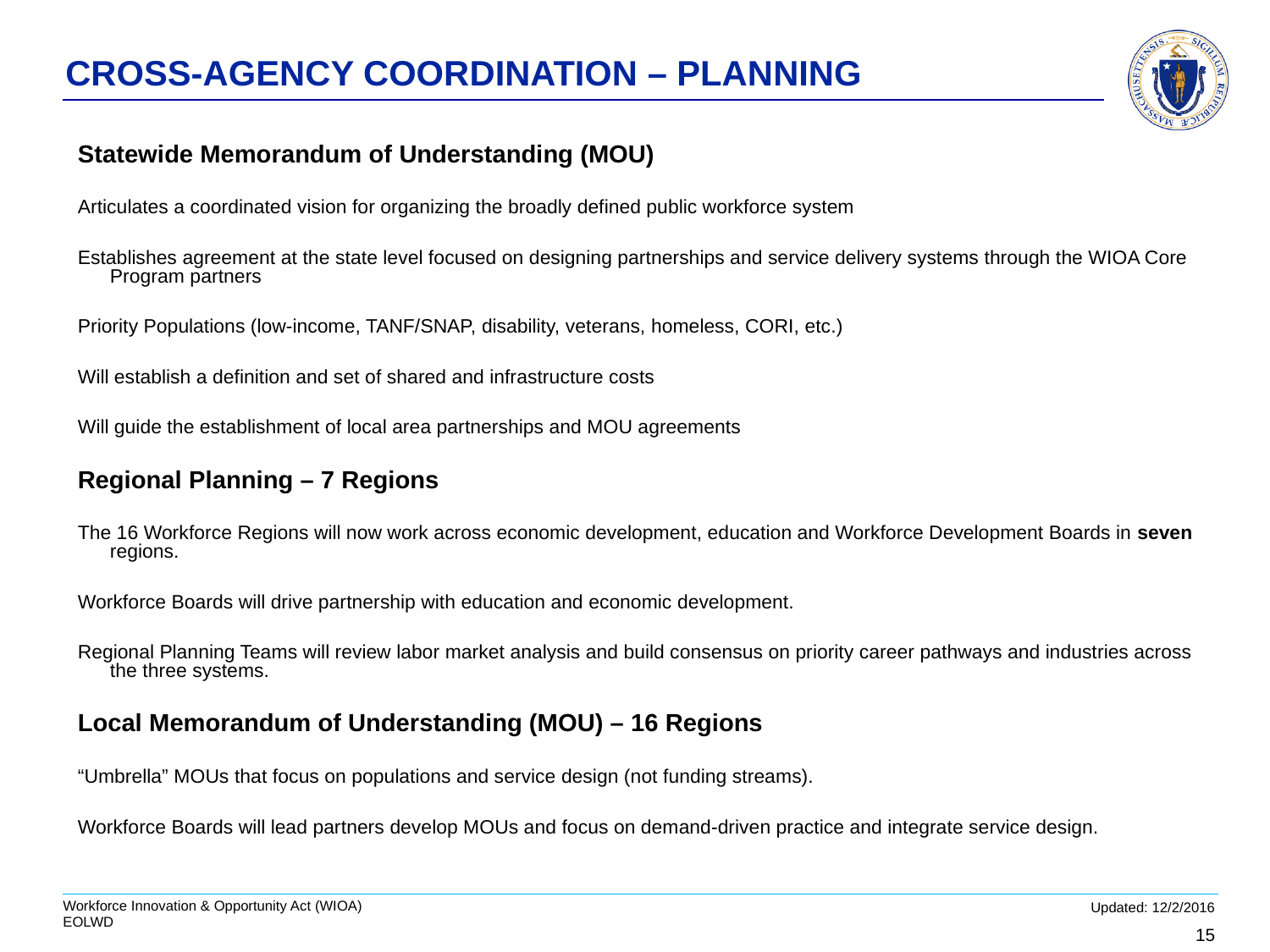

CROSS-AGENCY COORDINATION – PLANNING
Statewide Memorandum of Understanding (MOU)
Articulates a coordinated vision for organizing the broadly defined public workforce system
Establishes agreement at the state level focused on designing partnerships and service delivery systems through the WIOA Core Program partners
Priority Populations (low-income, TANF/SNAP, disability, veterans, homeless, CORI, etc.)
Will establish a definition and set of shared and infrastructure costs
Will guide the establishment of local area partnerships and MOU agreements
Regional Planning – 7 Regions
The 16 Workforce Regions will now work across economic development, education and Workforce Development Boards in seven regions.
Workforce Boards will drive partnership with education and economic development.
Regional Planning Teams will review labor market analysis and build consensus on priority career pathways and industries across the three systems.
Local Memorandum of Understanding (MOU) – 16 Regions
“Umbrella” MOUs that focus on populations and service design (not funding streams).
Workforce Boards will lead partners develop MOUs and focus on demand-driven practice and integrate service design.